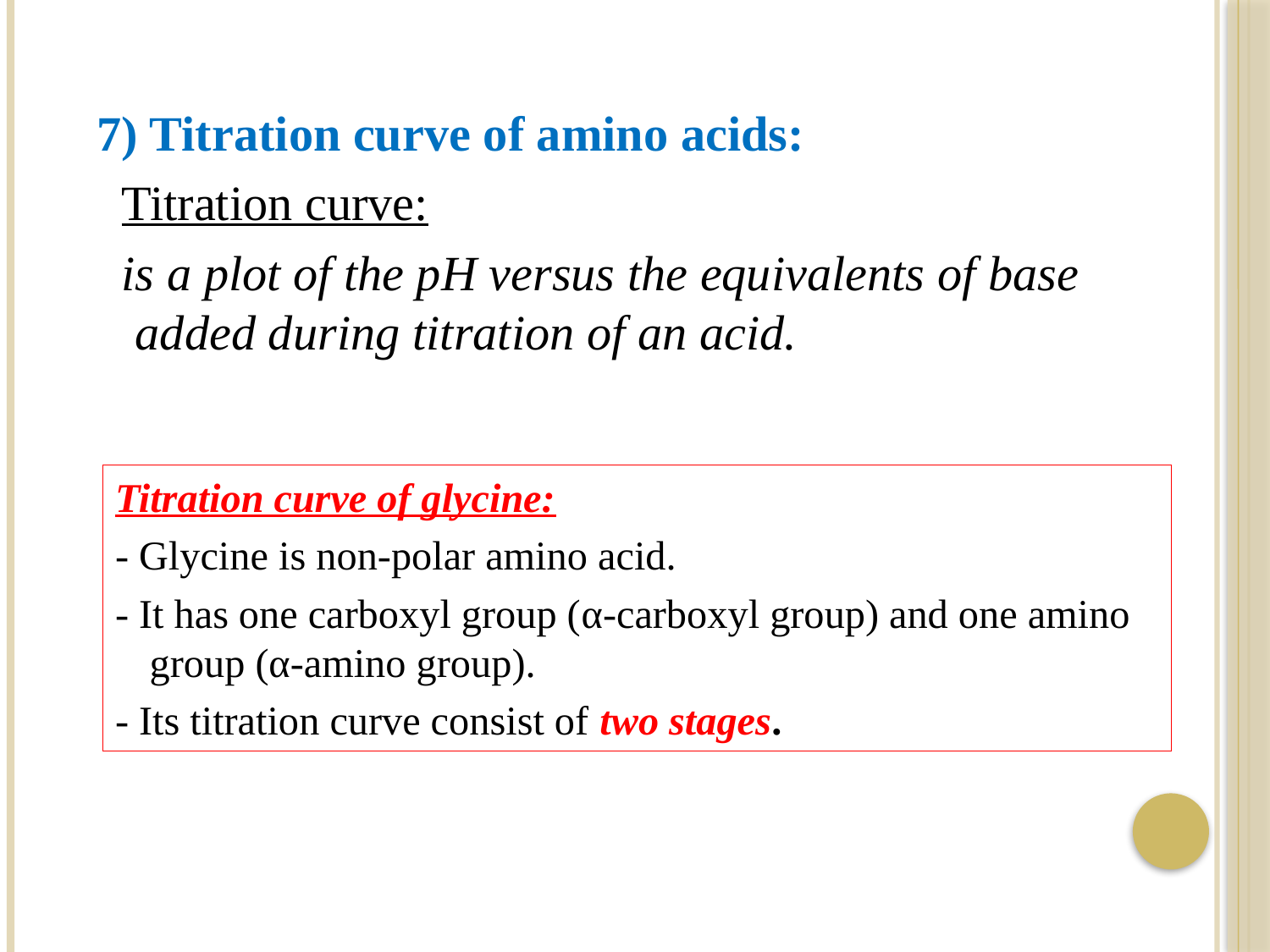

7) Titration curve of amino acids:
  Titration curve:
  is a plot of the pH versus the equivalents of base added during titration of an acid.
Titration curve of glycine:
- Glycine is non-polar amino acid.
- It has one carboxyl group (α-carboxyl group) and one amino group (α-amino group).
- Its titration curve consist of two stages.